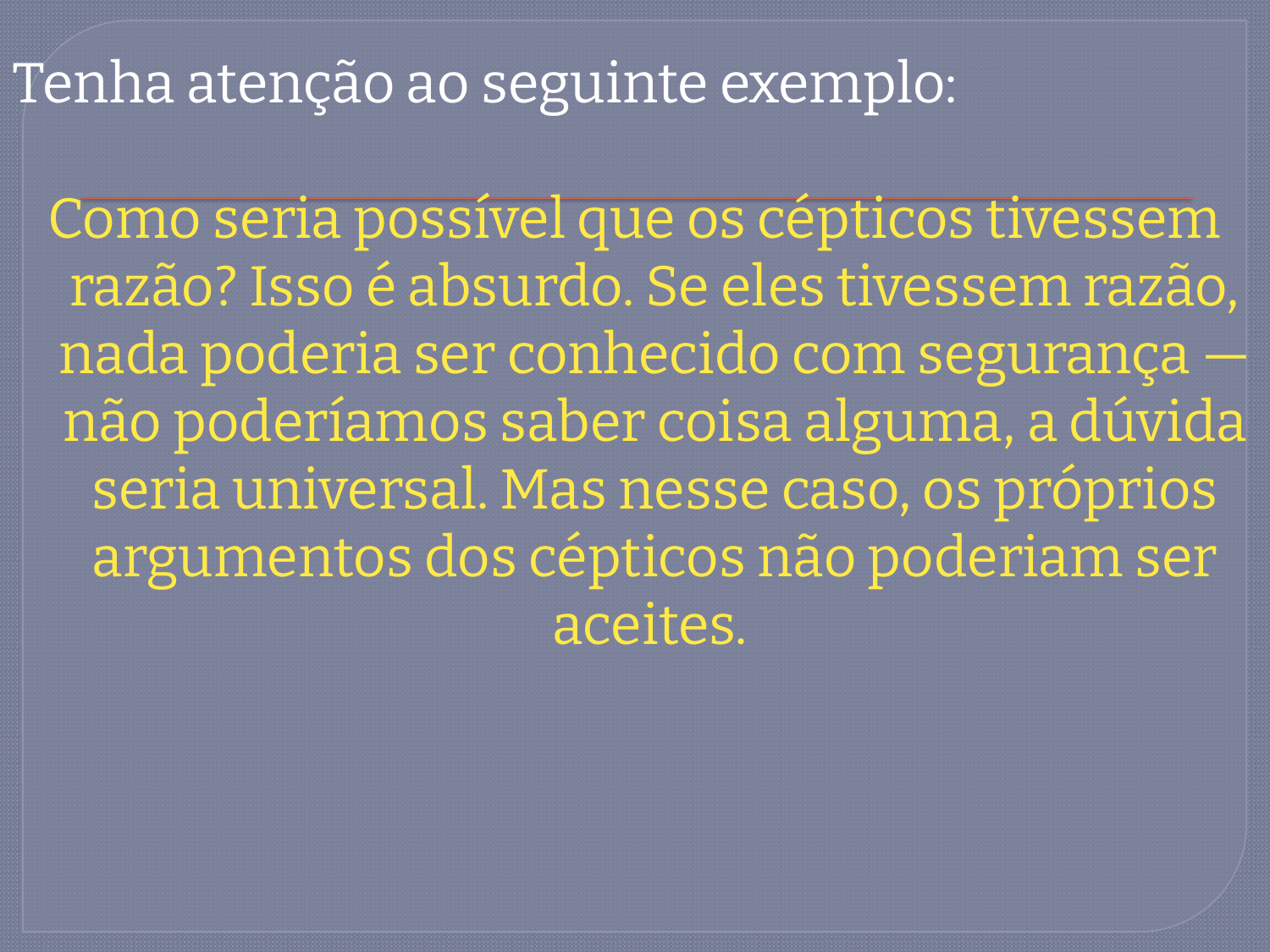

Tenha atenção ao seguinte exemplo:

Como seria possível que os cépticos tivessem razão? Isso é absurdo. Se eles tivessem razão, nada poderia ser conhecido com segurança — não poderíamos saber coisa alguma, a dúvida seria universal. Mas nesse caso, os próprios argumentos dos cépticos não poderiam ser aceites.